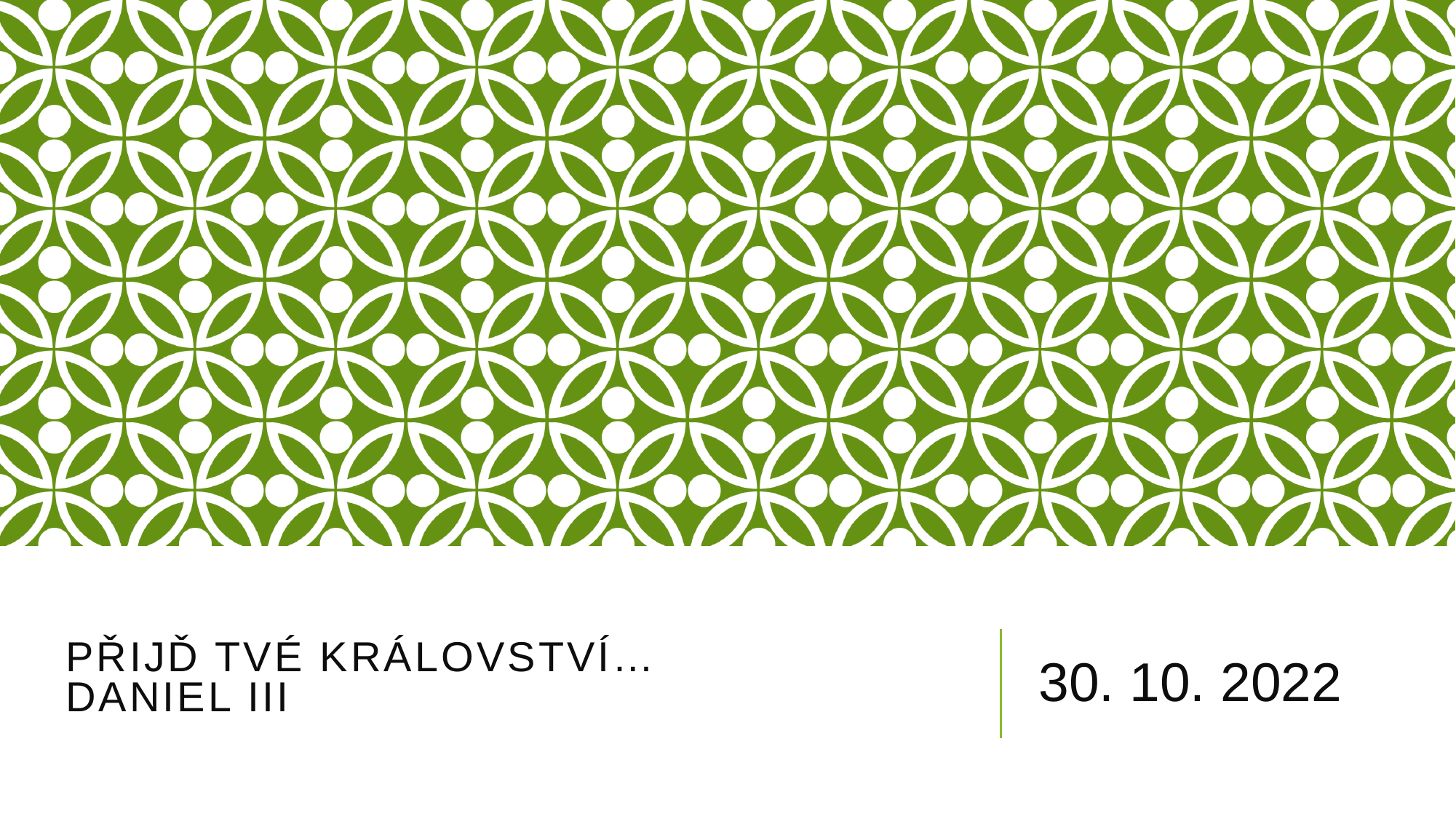

# Přijď tvé království… Daniel III
30. 10. 2022